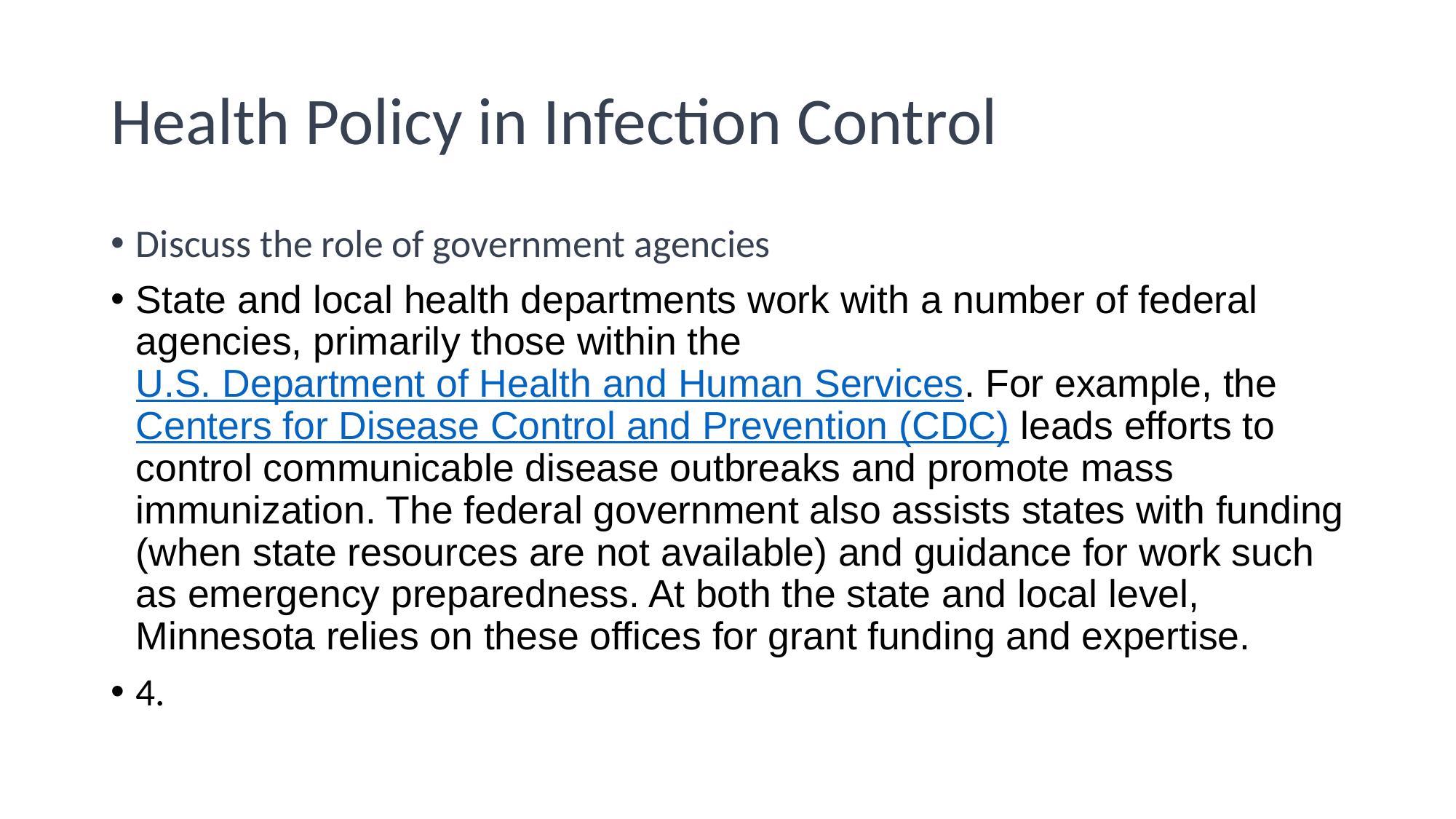

# Health Policy in Infection Control
Discuss the role of government agencies
State and local health departments work with a number of federal agencies, primarily those within the U.S. Department of Health and Human Services. For example, the Centers for Disease Control and Prevention (CDC) leads efforts to control communicable disease outbreaks and promote mass immunization. The federal government also assists states with funding (when state resources are not available) and guidance for work such as emergency preparedness. At both the state and local level, Minnesota relies on these offices for grant funding and expertise.
4.